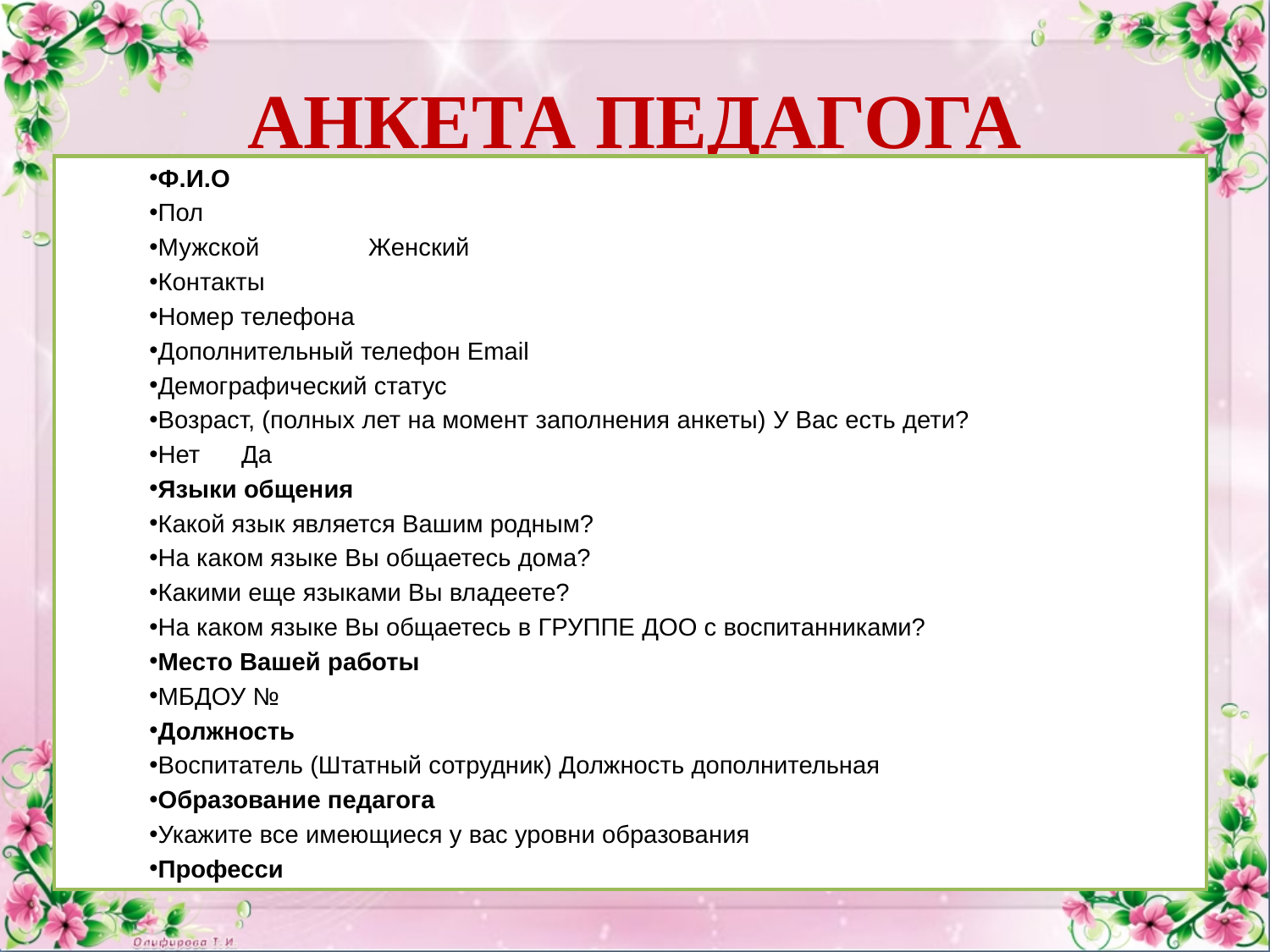

# АНКЕТА ПЕДАГОГА
Ф.И.О
Пол
Мужской	Женский
Контакты
Номер телефона
Дополнительный телефон Email
Демографический статус
Возраст, (полных лет на момент заполнения анкеты) У Вас есть дети?
Нет	Да
Языки общения
Какой язык является Вашим родным?
На каком языке Вы общаетесь дома?
Какими еще языками Вы владеете?
На каком языке Вы общаетесь в ГРУППЕ ДОО с воспитанниками?
Место Вашей работы
МБДОУ №
Должность
Воспитатель (Штатный сотрудник) Должность дополнительная
Образование педагога
Укажите все имеющиеся у вас уровни образования
Професси